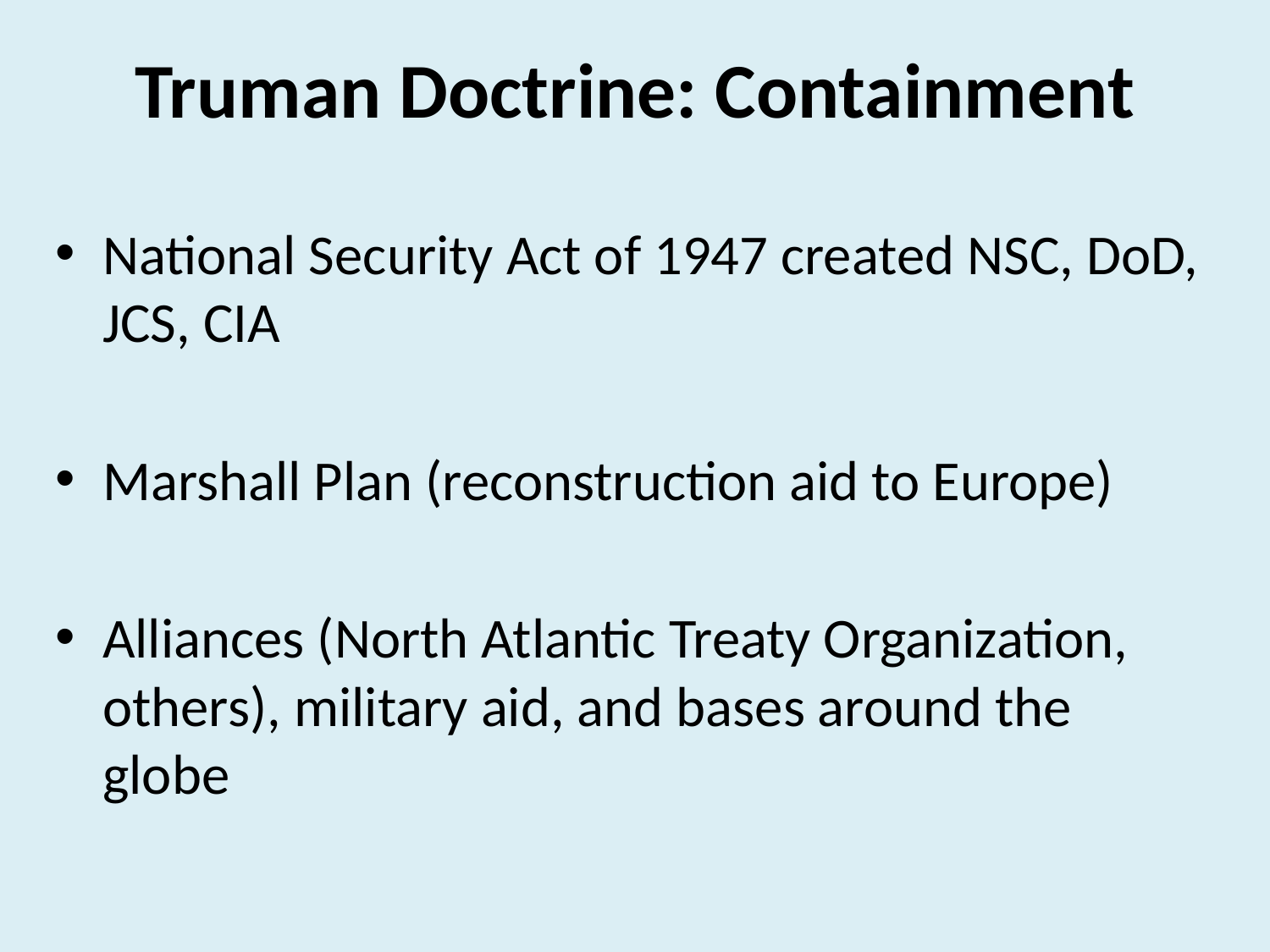

# Truman Doctrine: Containment
National Security Act of 1947 created NSC, DoD, JCS, CIA

Marshall Plan (reconstruction aid to Europe)

Alliances (North Atlantic Treaty Organization, others), military aid, and bases around the globe